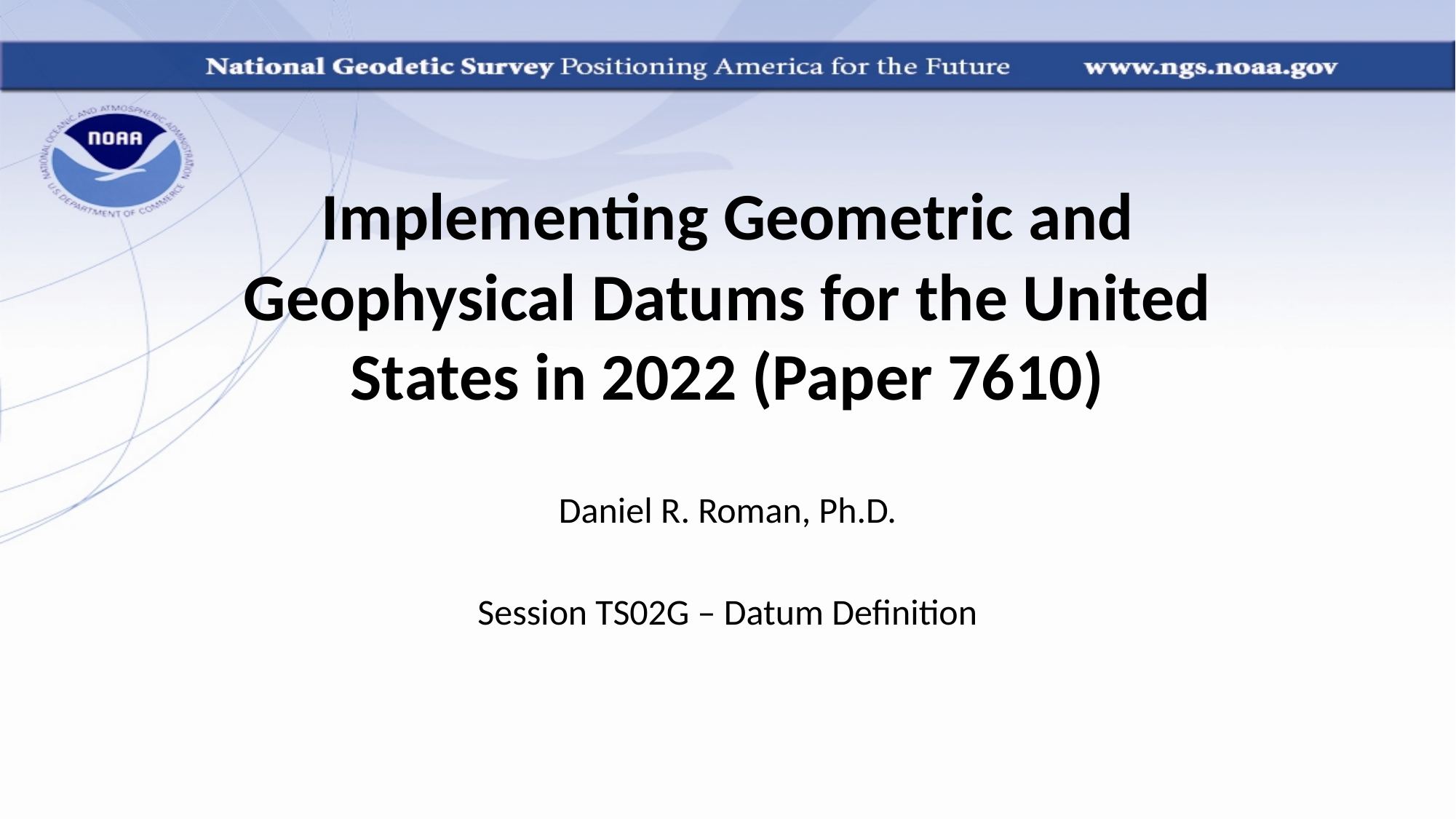

# Implementing Geometric and Geophysical Datums for the United States in 2022 (Paper 7610)

Daniel R. Roman, Ph.D.

Session TS02G – Datum Definition